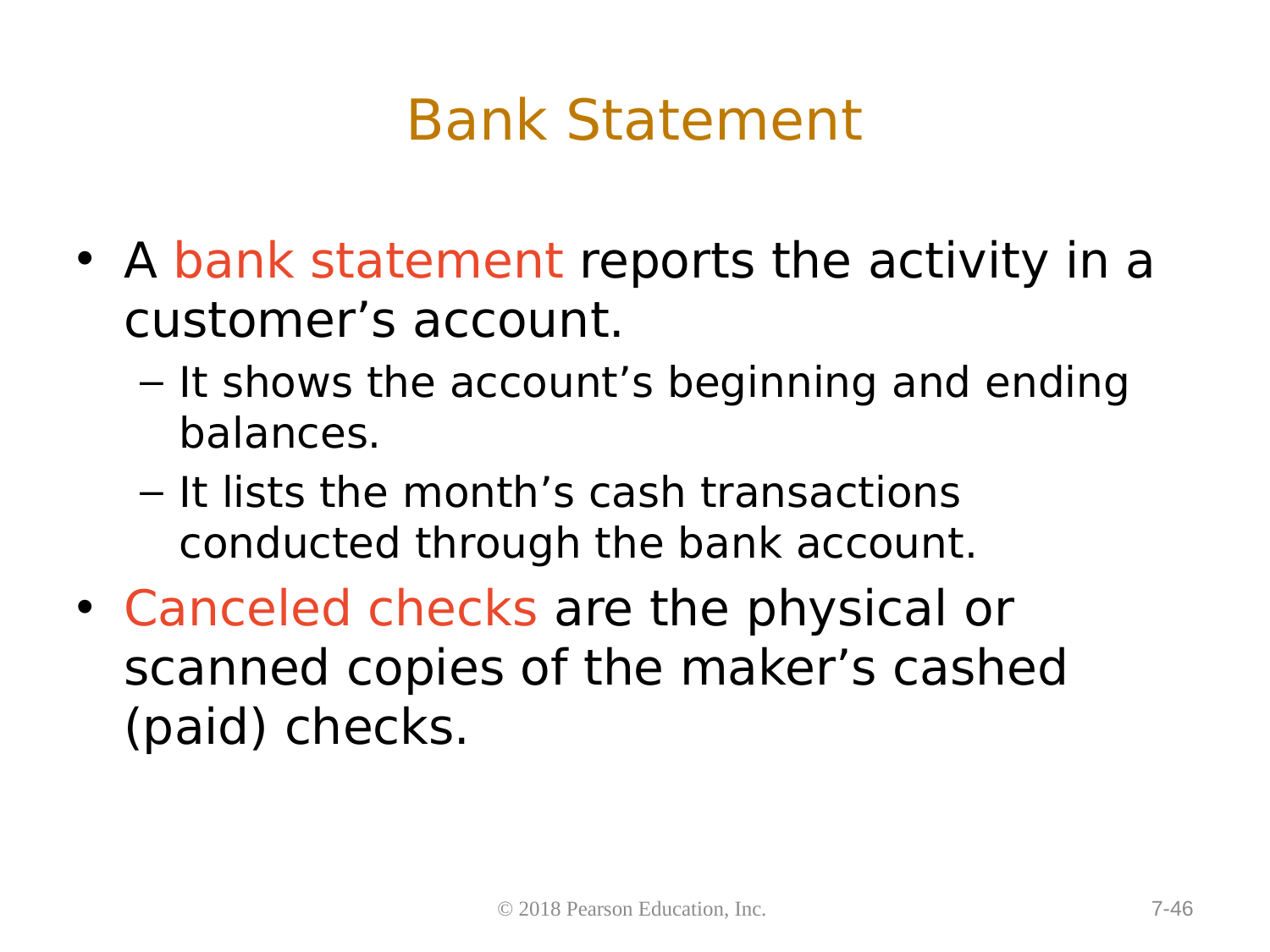

# Bank Statement
A bank statement reports the activity in a customer’s account.
It shows the account’s beginning and ending balances.
It lists the month’s cash transactions conducted through the bank account.
Canceled checks are the physical or scanned copies of the maker’s cashed (paid) checks.
7-46